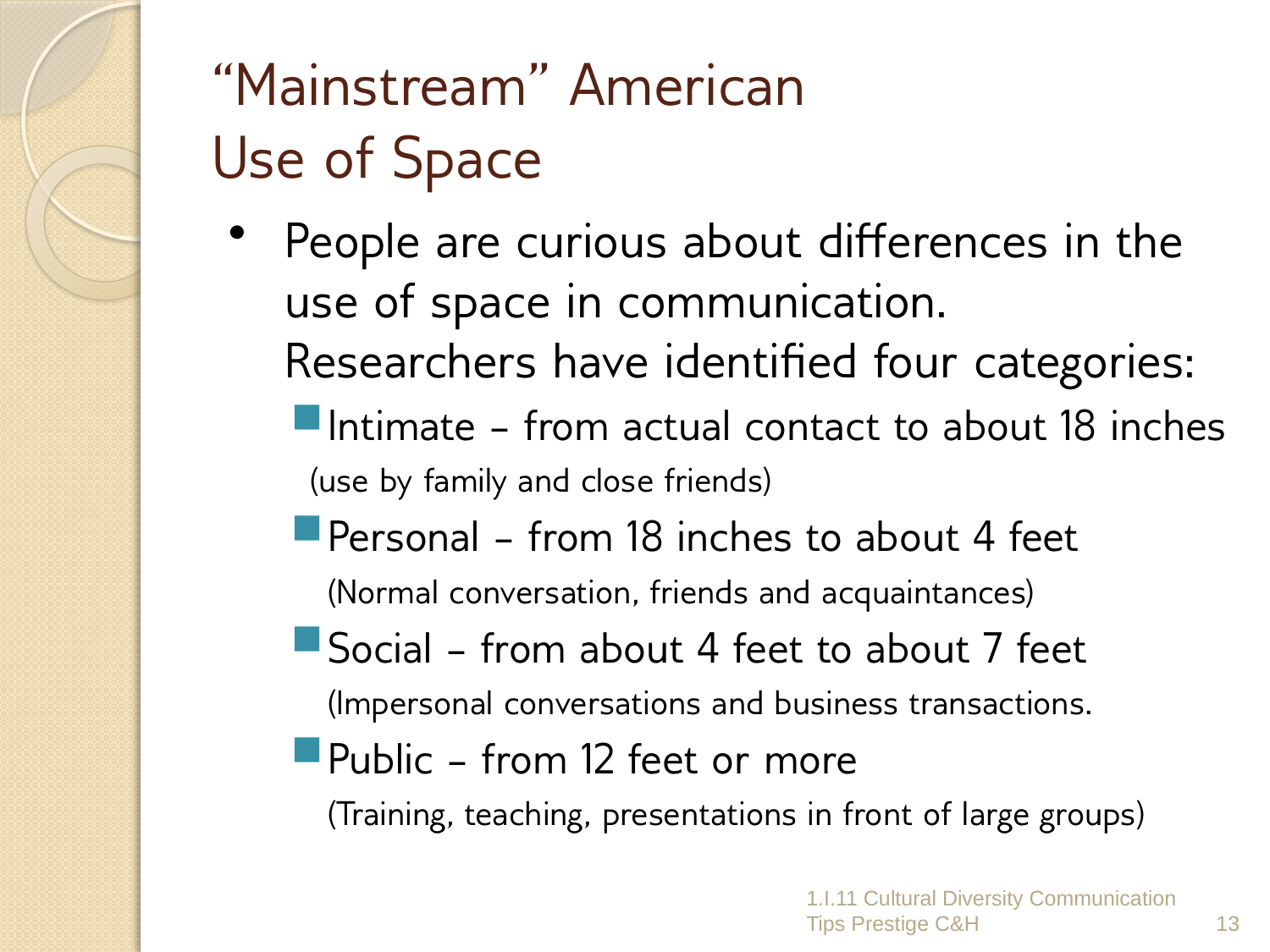

# “Mainstream” American Use of Space
People are curious about differences in the use of space in communication.  Researchers have identified four categories:
Intimate – from actual contact to about 18 inches
	(use by family and close friends)
Personal – from 18 inches to about 4 feet
	(Normal conversation, friends and acquaintances)
Social – from about 4 feet to about 7 feet
	(Impersonal conversations and business transactions.
Public – from 12 feet or more
	(Training, teaching, presentations in front of large groups)
1.I.11 Cultural Diversity Communication Tips Prestige C&H
13